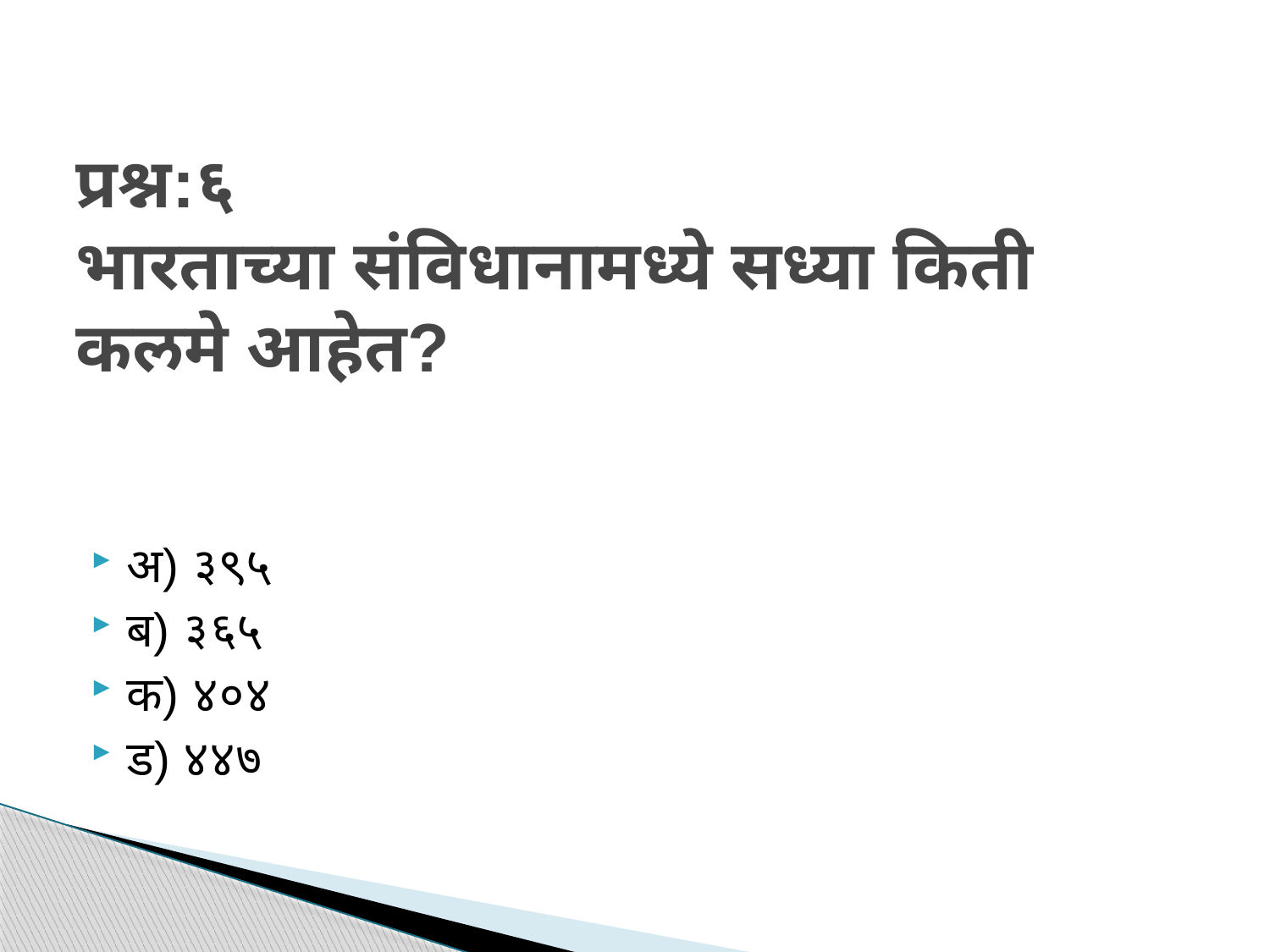

# प्रश्न:६ भारताच्या संविधानामध्ये सध्या किती कलमे आहेत?
अ) ३९५
ब) ३६५
क) ४०४
ड) ४४७